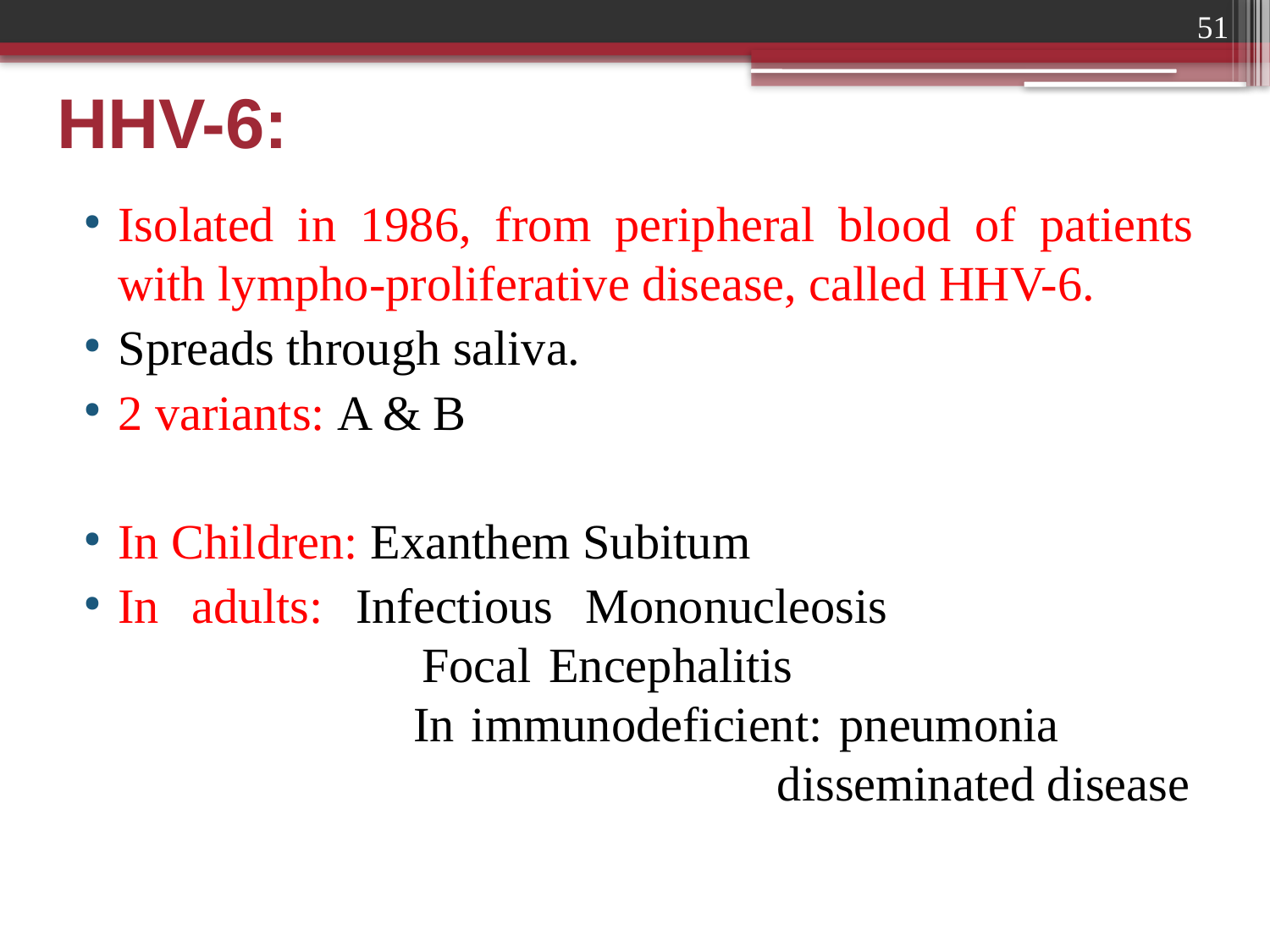

51
# HHV-6:
Isolated in 1986, from peripheral blood of patients with lympho-proliferative disease, called HHV-6.
Spreads through saliva.
2 variants: A & B

In Children: Exanthem Subitum
In adults: Infectious Mononucleosis				          Focal Encephalitis					          In immunodeficient: pneumonia 			                                 disseminated disease